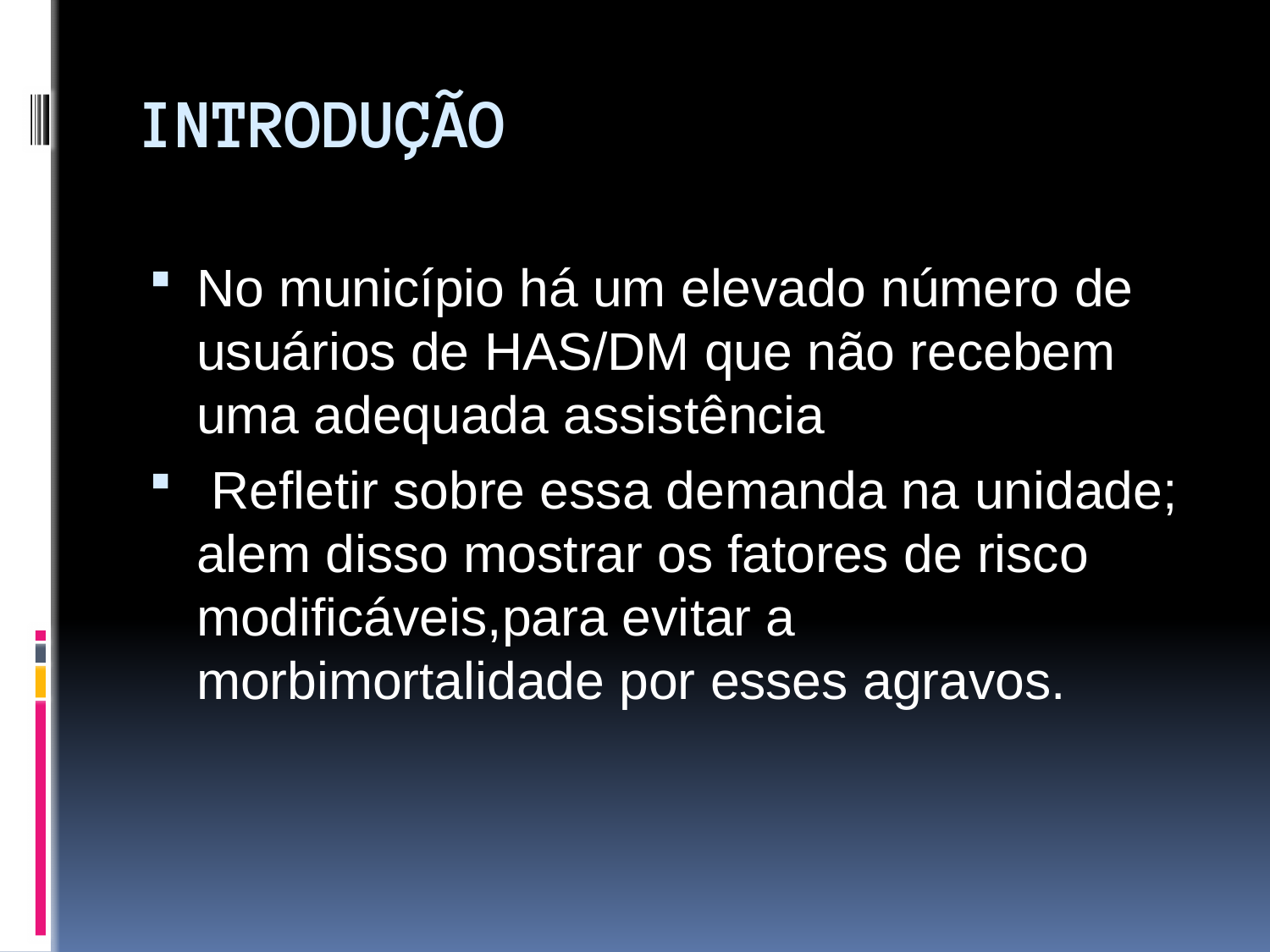

# INTRODUÇÃO
No município há um elevado número de usuários de HAS/DM que não recebem uma adequada assistência
 Refletir sobre essa demanda na unidade; alem disso mostrar os fatores de risco modificáveis,para evitar a morbimortalidade por esses agravos.